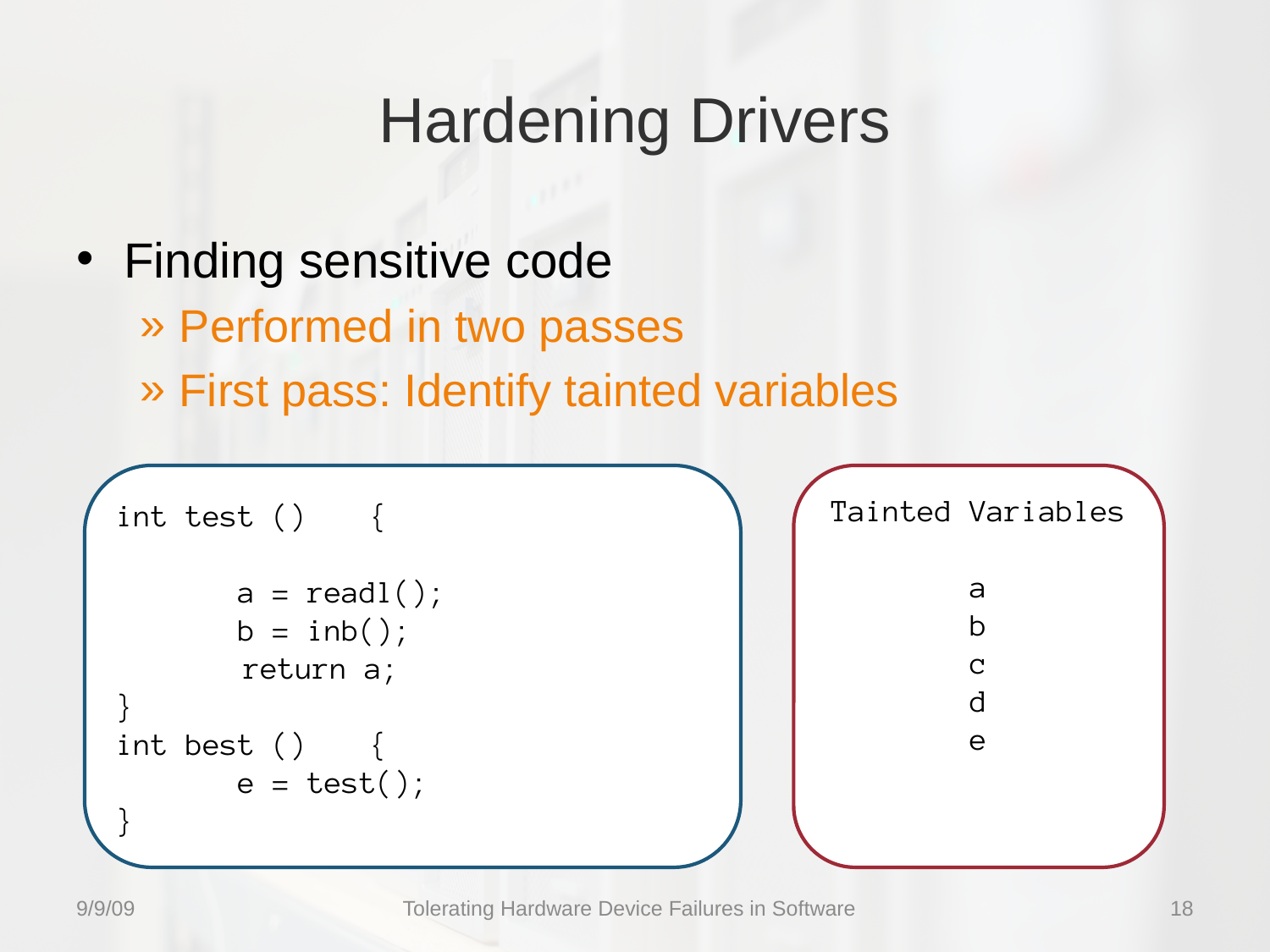

# Hardening Drivers
Finding sensitive code
Performed in two passes
First pass: Identify tainted variables

int test ()	{

       a = readl();
       b = inb();
	return a;
}
int best ()	{
       e = test();
}

Tainted Variables

a
b
c
d
e
9/9/09
Tolerating Hardware Device Failures in Software
18